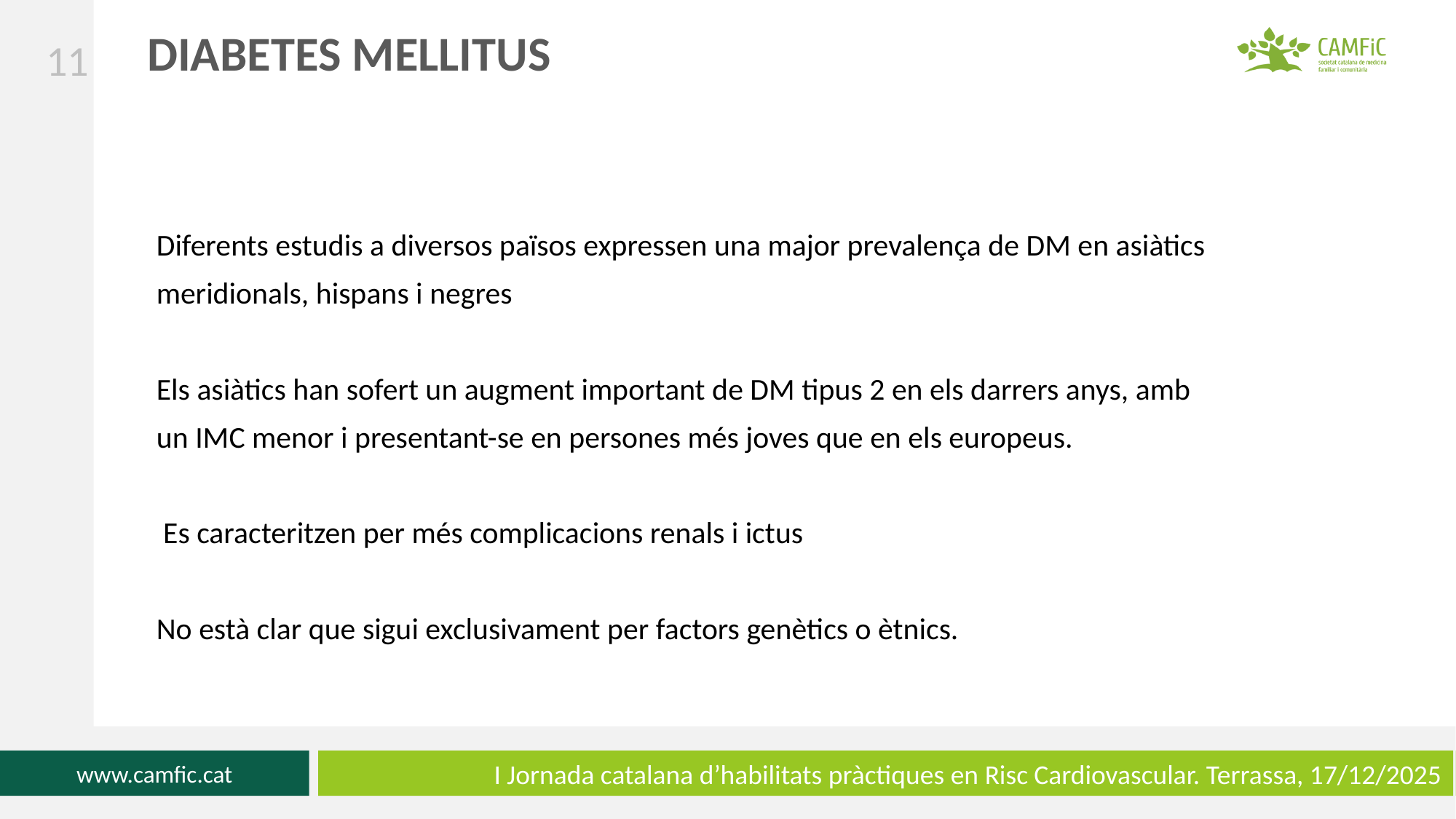

11
DIABETES MELLITUS

Diferents estudis a diversos països expressen una major prevalença de DM en asiàtics
meridionals, hispans i negres

Els asiàtics han sofert un augment important de DM tipus 2 en els darrers anys, amb
un IMC menor i presentant-se en persones més joves que en els europeus.

 Es caracteritzen per més complicacions renals i ictus

No està clar que sigui exclusivament per factors genètics o ètnics.